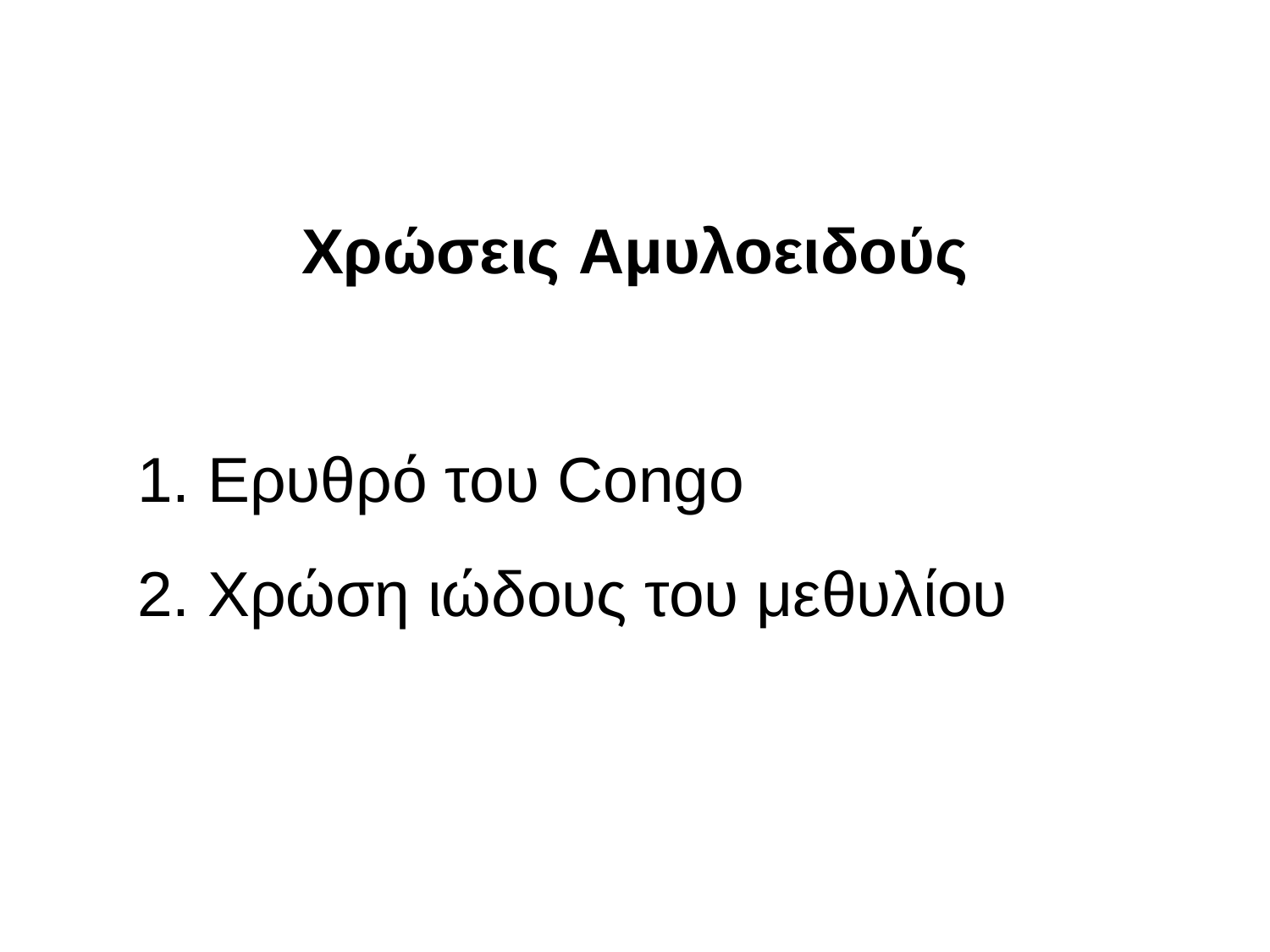

Χρώσεις Aμυλοειδούς

1. Ερυθρό του Congo
2. Xρώση ιώδους του μεθυλίου